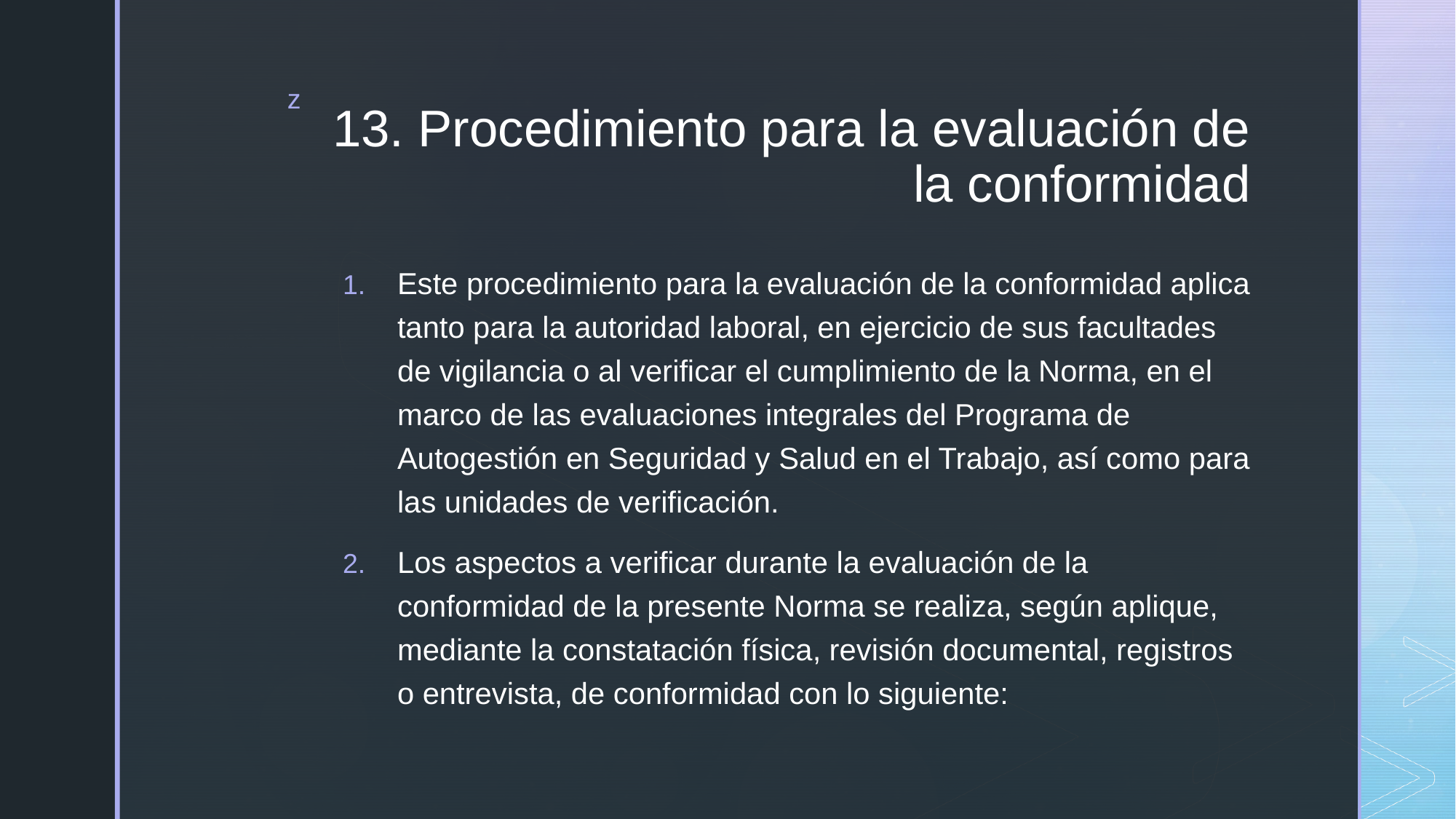

# 13. Procedimiento para la evaluación de la conformidad
Este procedimiento para la evaluación de la conformidad aplica tanto para la autoridad laboral, en ejercicio de sus facultades de vigilancia o al verificar el cumplimiento de la Norma, en el marco de las evaluaciones integrales del Programa de Autogestión en Seguridad y Salud en el Trabajo, así como para las unidades de verificación.
Los aspectos a verificar durante la evaluación de la conformidad de la presente Norma se realiza, según aplique, mediante la constatación física, revisión documental, registros o entrevista, de conformidad con lo siguiente: